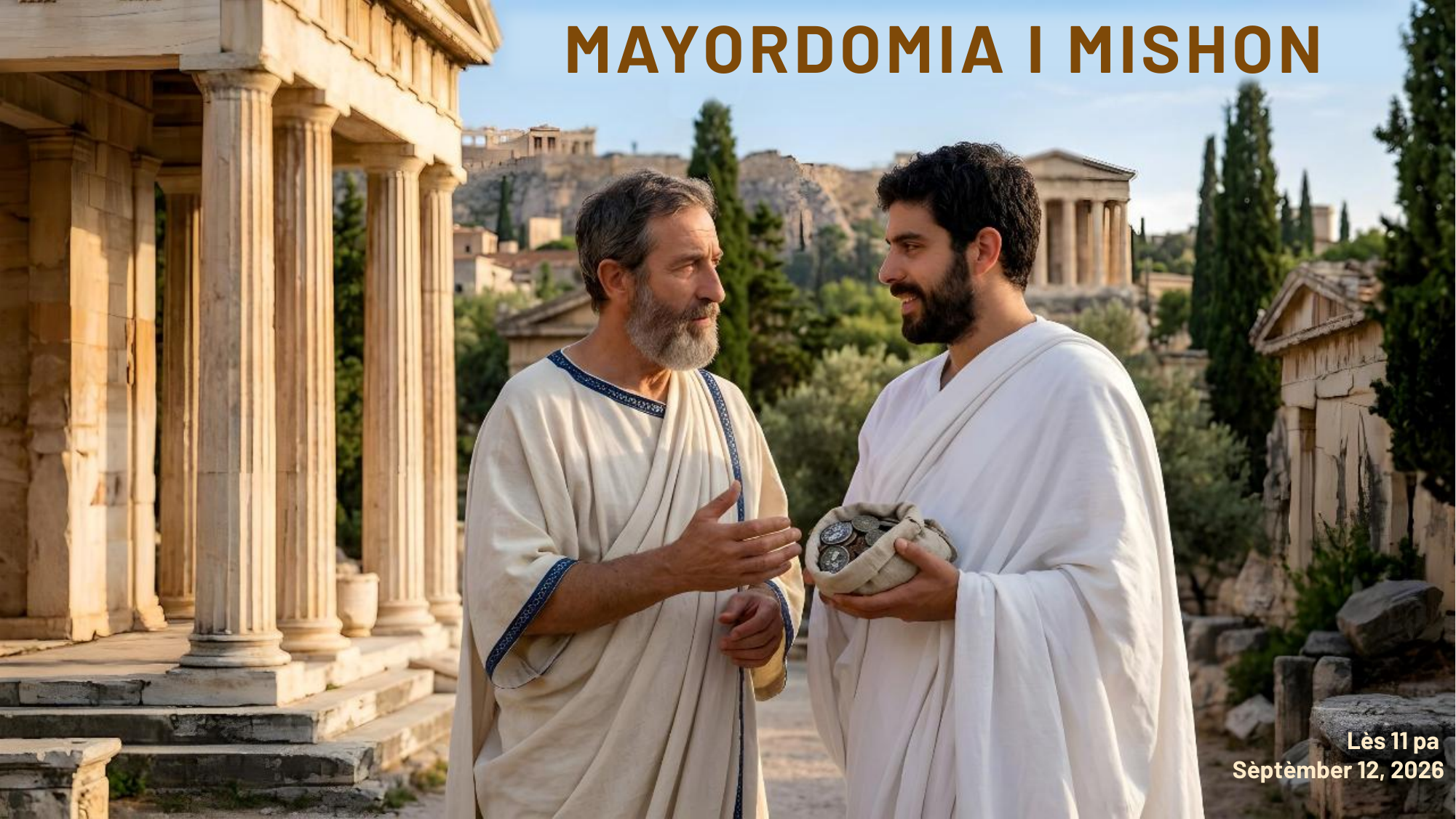

MAYORDOMIA I MISHON
Lès 11 pa  Sèptèmber 12, 2026